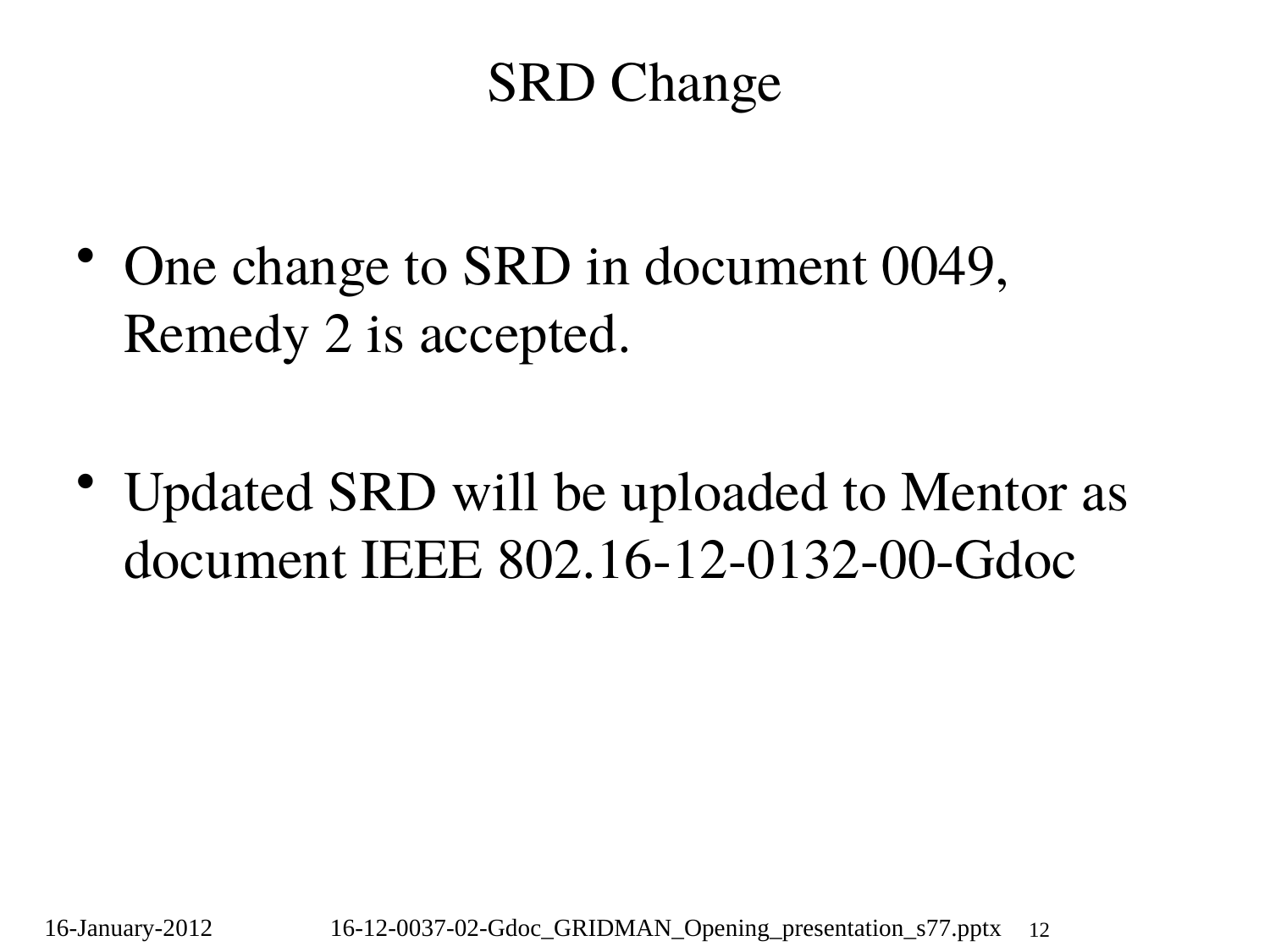

# SRD Change
One change to SRD in document 0049, Remedy 2 is accepted.

Updated SRD will be uploaded to Mentor as document IEEE 802.16-12-0132-00-Gdoc